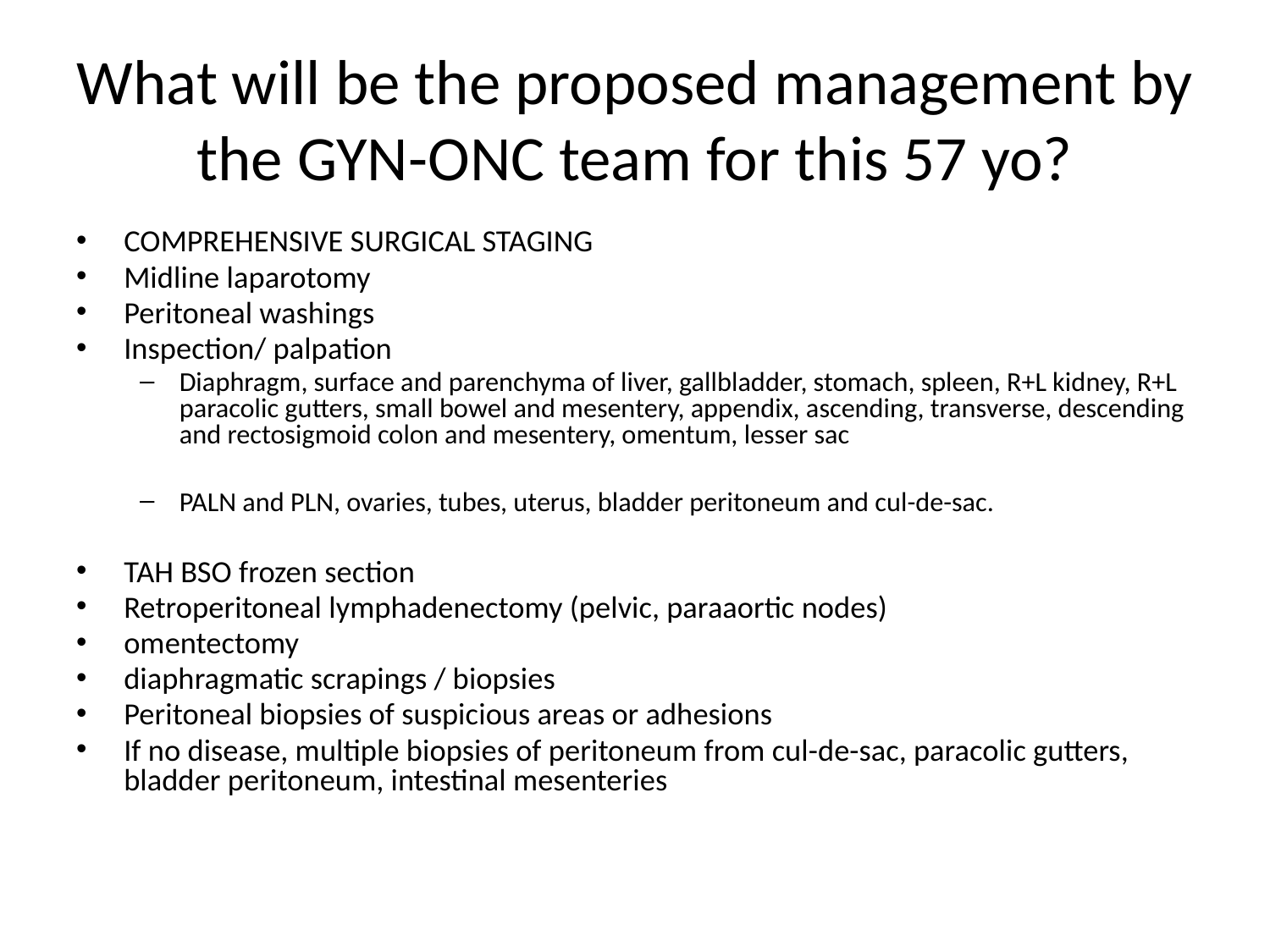

# What will be the proposed management by the GYN-ONC team for this 57 yo?
COMPREHENSIVE SURGICAL STAGING
Midline laparotomy
Peritoneal washings
Inspection/ palpation
Diaphragm, surface and parenchyma of liver, gallbladder, stomach, spleen, R+L kidney, R+L paracolic gutters, small bowel and mesentery, appendix, ascending, transverse, descending and rectosigmoid colon and mesentery, omentum, lesser sac

PALN and PLN, ovaries, tubes, uterus, bladder peritoneum and cul-de-sac.

TAH BSO frozen section
Retroperitoneal lymphadenectomy (pelvic, paraaortic nodes)
omentectomy
diaphragmatic scrapings / biopsies
Peritoneal biopsies of suspicious areas or adhesions
If no disease, multiple biopsies of peritoneum from cul-de-sac, paracolic gutters, bladder peritoneum, intestinal mesenteries